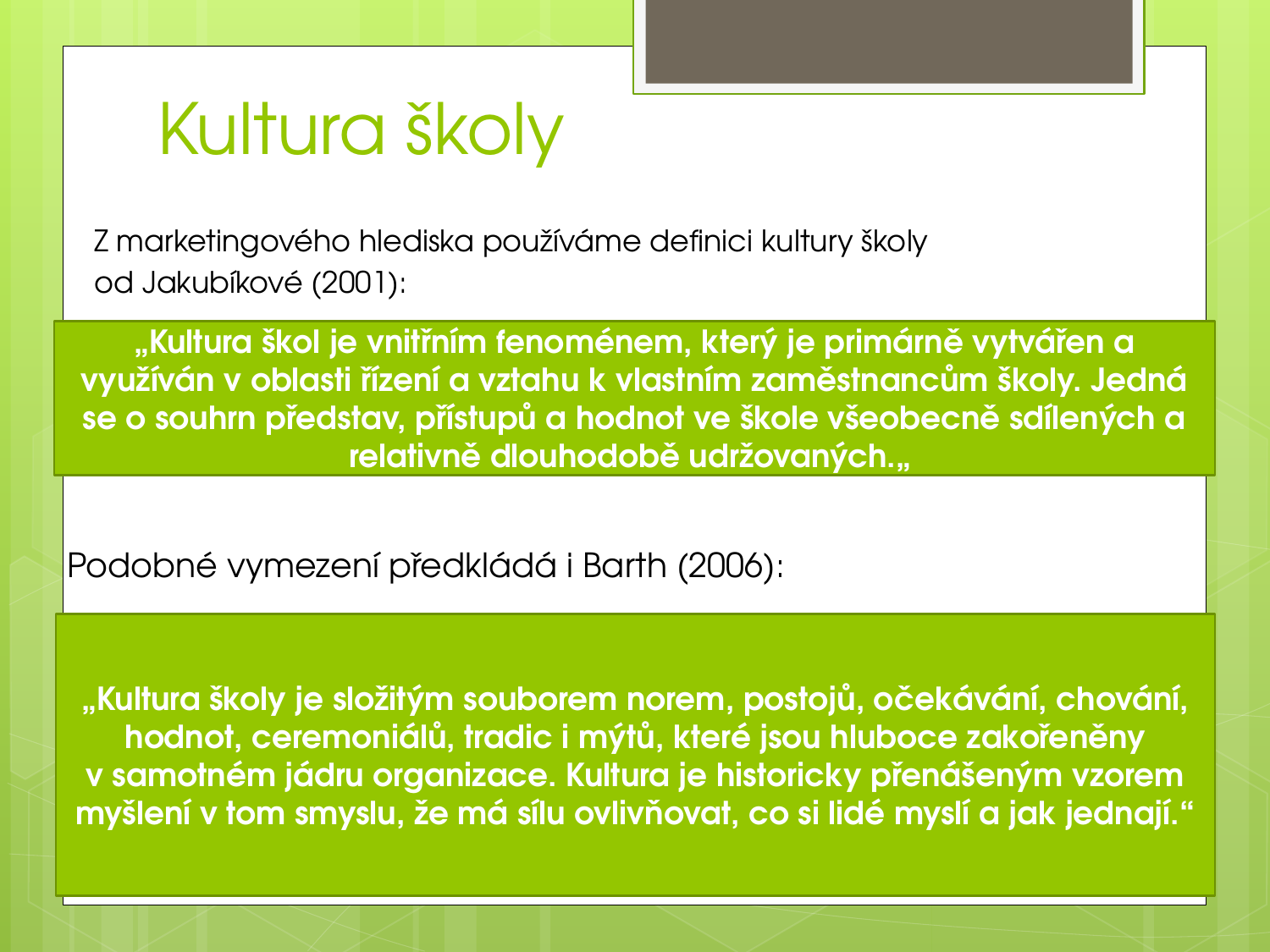

# Kultura školy
Z marketingového hlediska používáme definici kultury školy
od Jakubíkové (2001):
„Kultura škol je vnitřním fenoménem, který je primárně vytvářen a využíván v oblasti řízení a vztahu k vlastním zaměstnancům školy. Jedná se o souhrn představ, přístupů a hodnot ve škole všeobecně sdílených a relativně dlouhodobě udržovaných.„
Podobné vymezení předkládá i Barth (2006):
„Kultura školy je složitým souborem norem, postojů, očekávání, chování, hodnot, ceremoniálů, tradic i mýtů, které jsou hluboce zakořeněny v samotném jádru organizace. Kultura je historicky přenášeným vzorem myšlení v tom smyslu, že má sílu ovlivňovat, co si lidé myslí a jak jednají.“